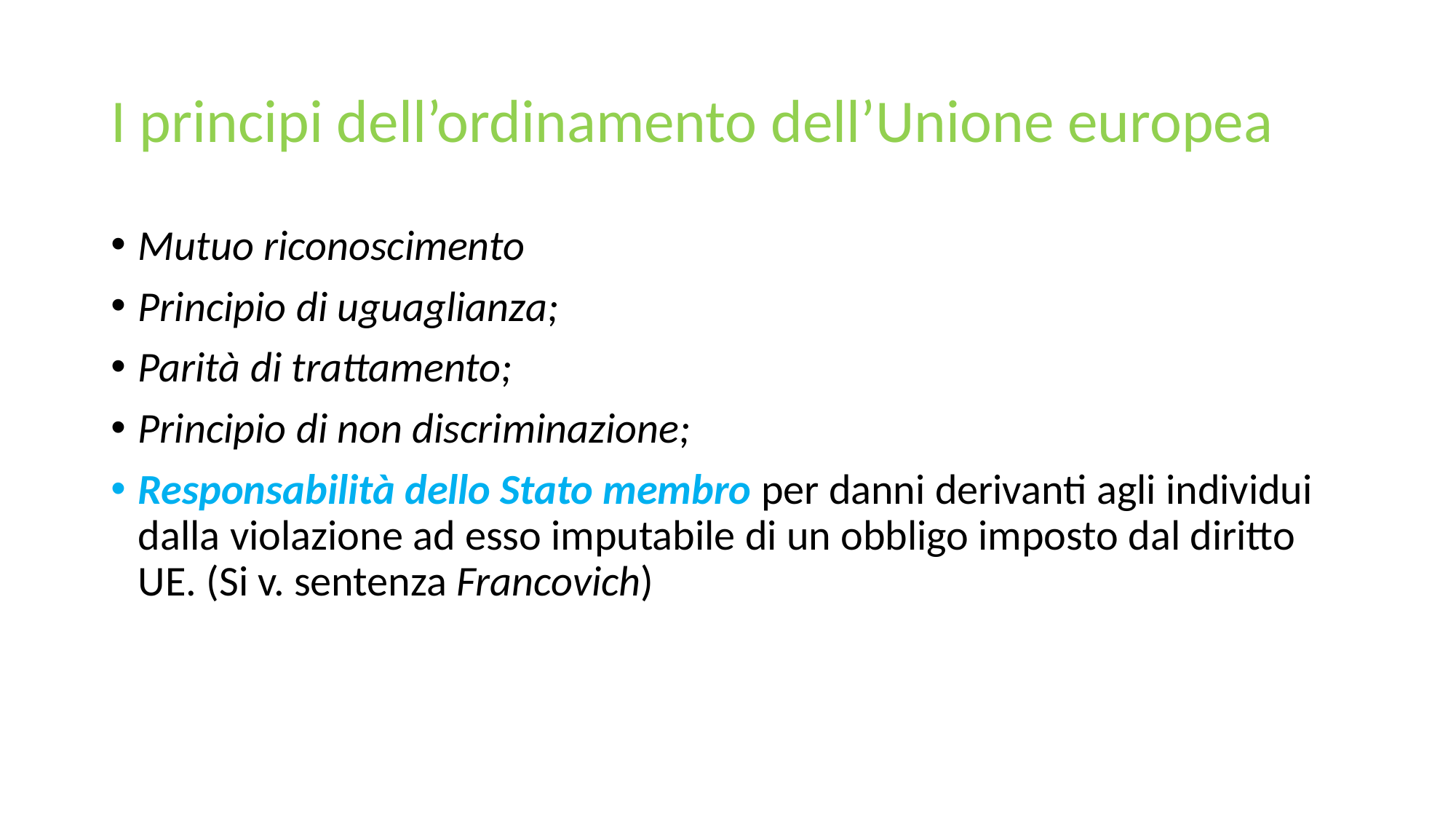

# I principi dell’ordinamento dell’Unione europea
Mutuo riconoscimento
Principio di uguaglianza;
Parità di trattamento;
Principio di non discriminazione;
Responsabilità dello Stato membro per danni derivanti agli individui dalla violazione ad esso imputabile di un obbligo imposto dal diritto UE. (Si v. sentenza Francovich)